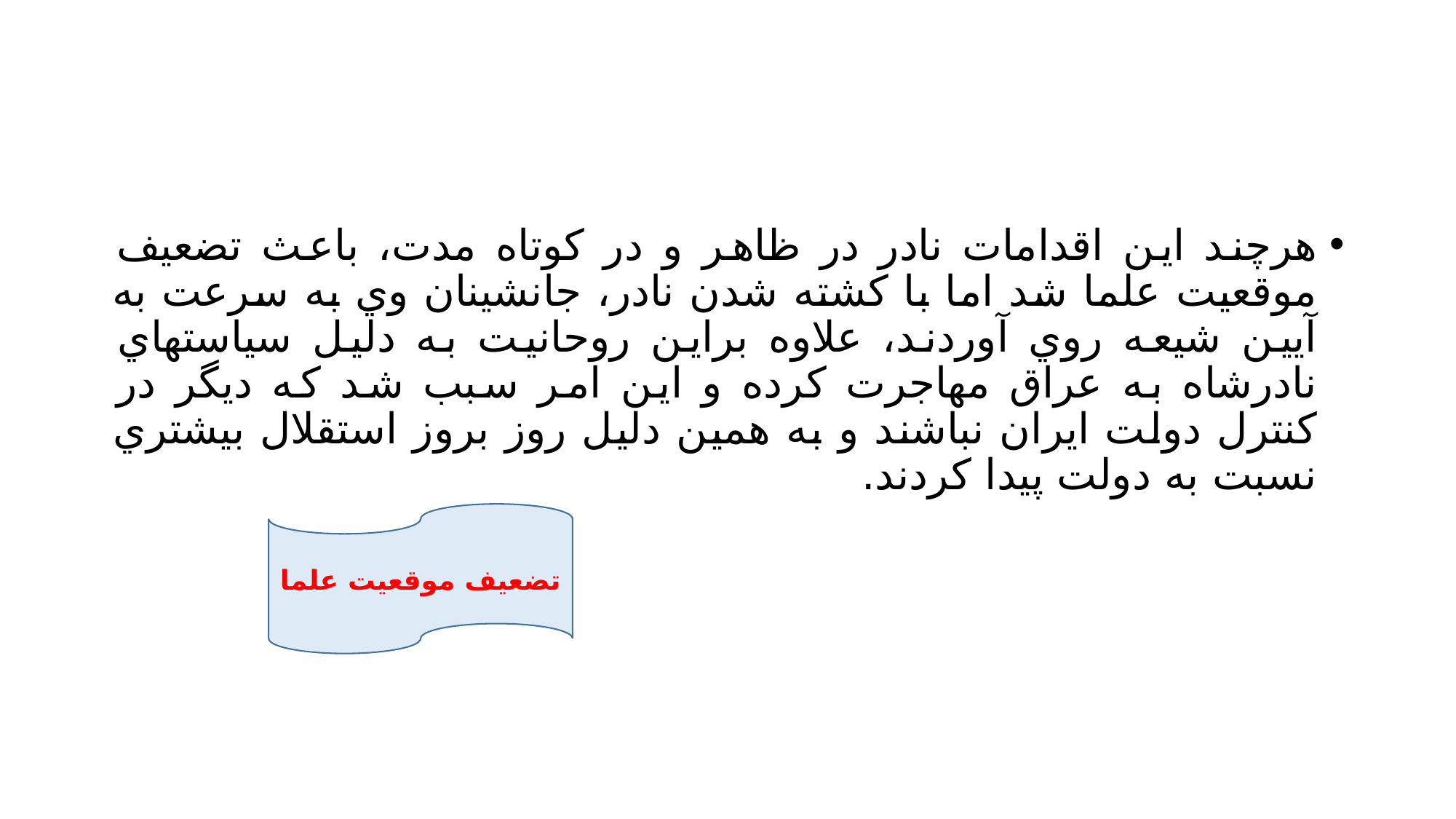

#
هرچند اين اقدامات نادر در ظاهر و در كوتاه مدت، باعث تضعيف موقعيت علما شد اما با كشته شدن نادر، جانشينان وي به سرعت به آيين شيعه روي آوردند، علاوه براين روحانيت به دليل سياستهاي نادرشاه به عراق مهاجرت كرده و اين امر سبب شد كه ديگر در كنترل دولت ايران نباشند و به همين دليل روز بروز استقلال بيشتري نسبت به دولت پيدا كردند.

تضعيف موقعيت علما